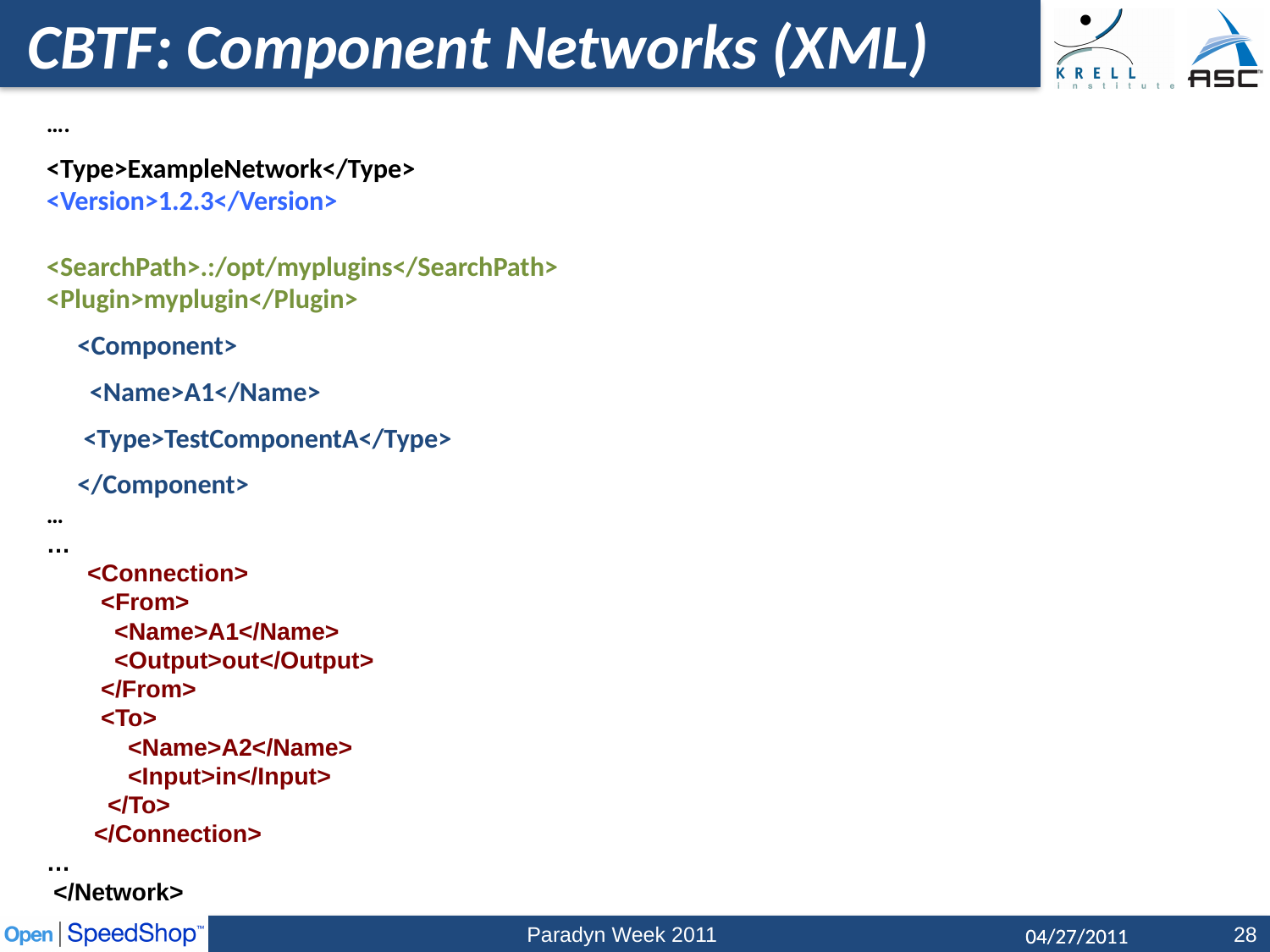

# CBTF: Component Networks (XML)
….
<Type>ExampleNetwork</Type>
<Version>1.2.3</Version>
<SearchPath>.:/opt/myplugins</SearchPath>
<Plugin>myplugin</Plugin>
     <Component>
       <Name>A1</Name>
      <Type>TestComponentA</Type>
     </Component>
…
…
      <Connection>
        <From>
          <Name>A1</Name>
          <Output>out</Output>
        </From>
        <To>
            <Name>A2</Name>
            <Input>in</Input>
         </To>
       </Connection>
…
 </Network>

Paradyn Week 2011
28